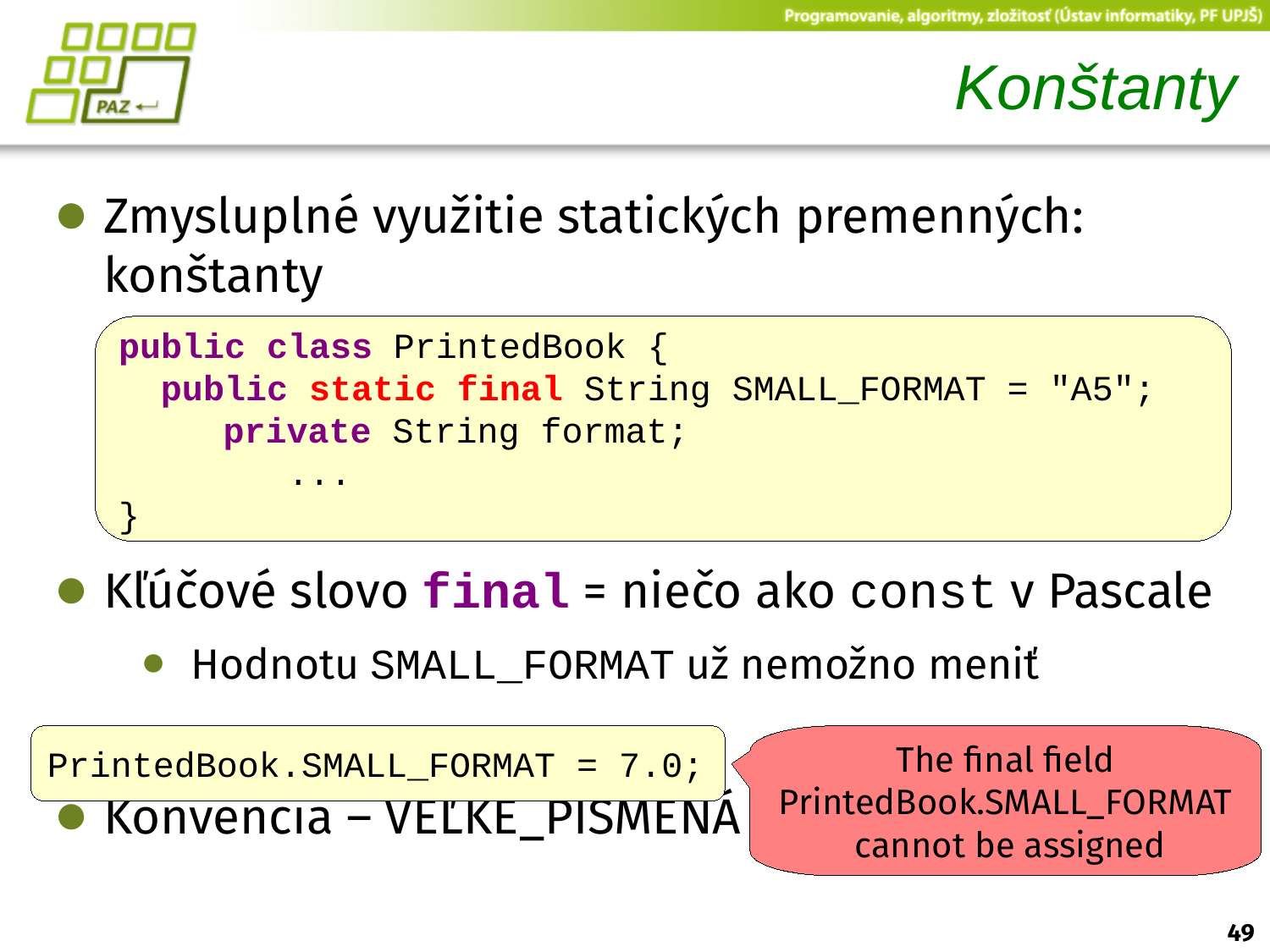

# Konštanty
Zmysluplné využitie statických premenných: konštanty

Kľúčové slovo final = niečo ako const v Pascale
Hodnotu SMALL_FORMAT už nemožno meniť

Konvencia – VEĽKÉ_PÍSMENÁ
public class PrintedBook {
  public static final String SMALL_FORMAT = "A5";
	  private String format;
	  ...
}
PrintedBook.SMALL_FORMAT = 7.0;
The final field
PrintedBook.SMALL_FORMAT
 cannot be assigned